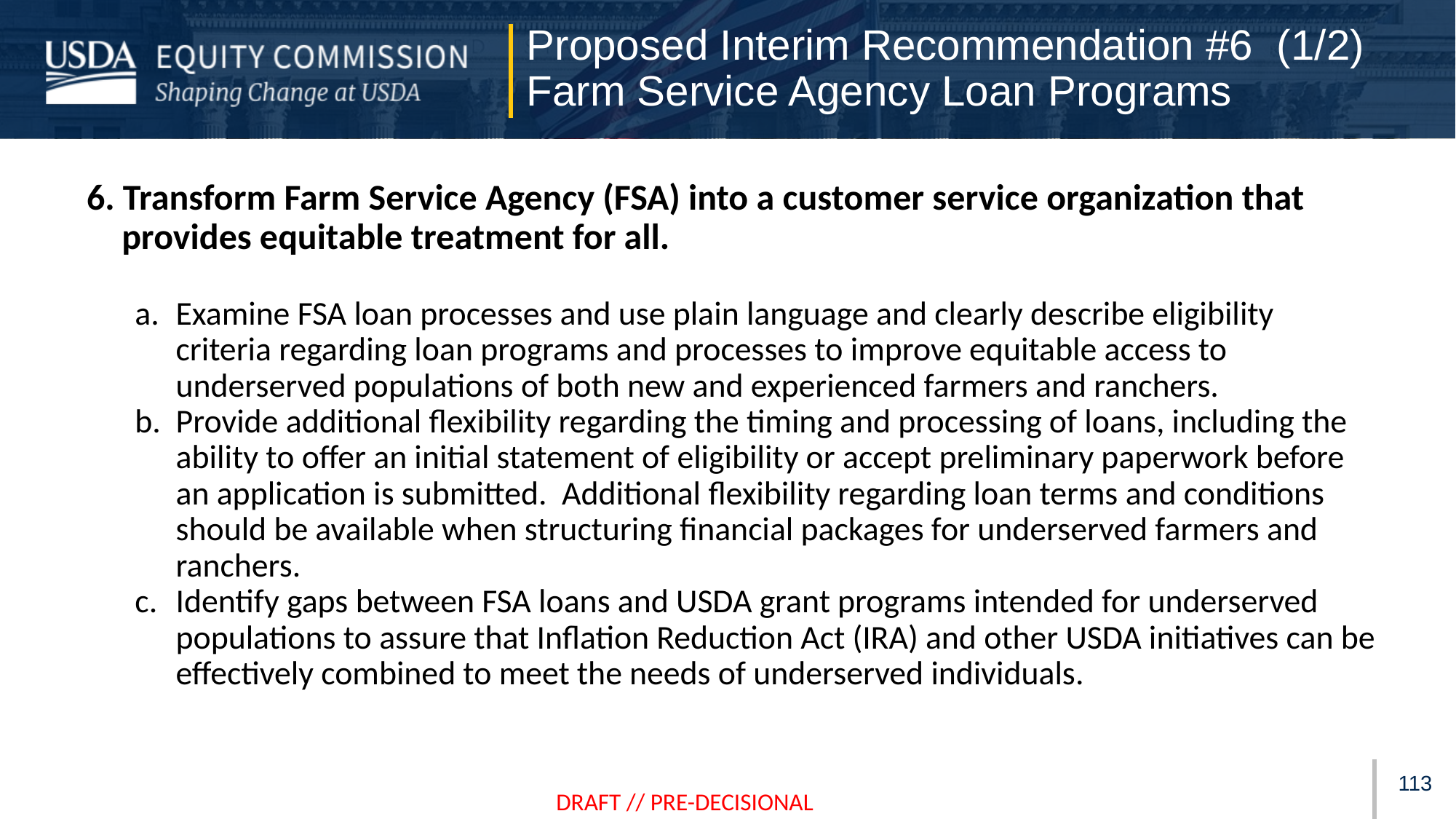

Proposed Interim Recommendation #6  (1/2)
Farm Service Agency Loan Programs
6. Transform Farm Service Agency (FSA) into a customer service organization that provides equitable treatment for all.

Examine FSA loan processes and use plain language and clearly describe eligibility criteria regarding loan programs and processes to improve equitable access to underserved populations of both new and experienced farmers and ranchers.
Provide additional flexibility regarding the timing and processing of loans, including the ability to offer an initial statement of eligibility or accept preliminary paperwork before an application is submitted.  Additional flexibility regarding loan terms and conditions should be available when structuring financial packages for underserved farmers and ranchers.
Identify gaps between FSA loans and USDA grant programs intended for underserved populations to assure that Inflation Reduction Act (IRA) and other USDA initiatives can be effectively combined to meet the needs of underserved individuals.

113
DRAFT // PRE-DECISIONAL